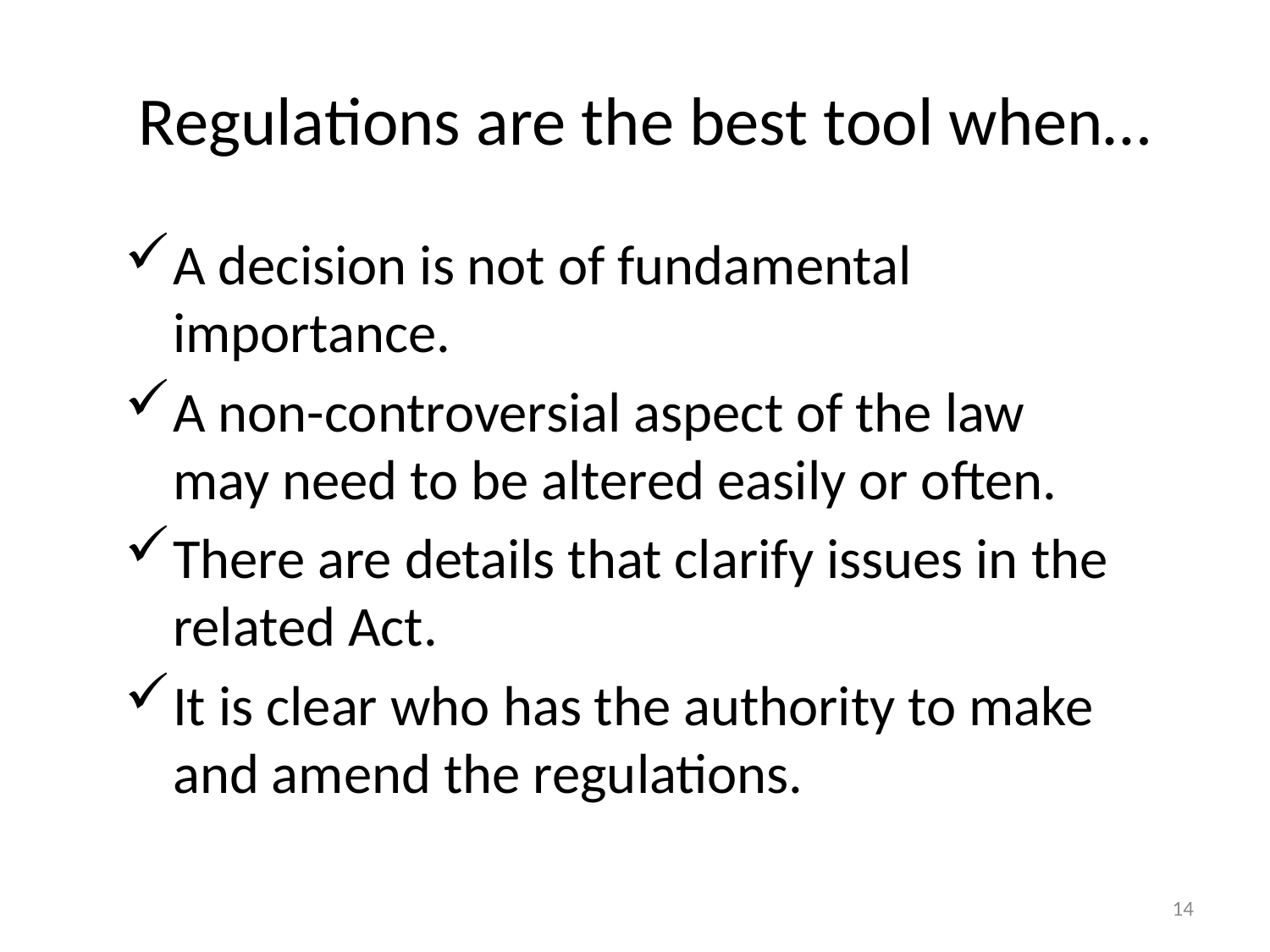

# Regulations are the best tool when…
A decision is not of fundamental importance.
A non-controversial aspect of the law may need to be altered easily or often.
There are details that clarify issues in the related Act.
It is clear who has the authority to make and amend the regulations.

14